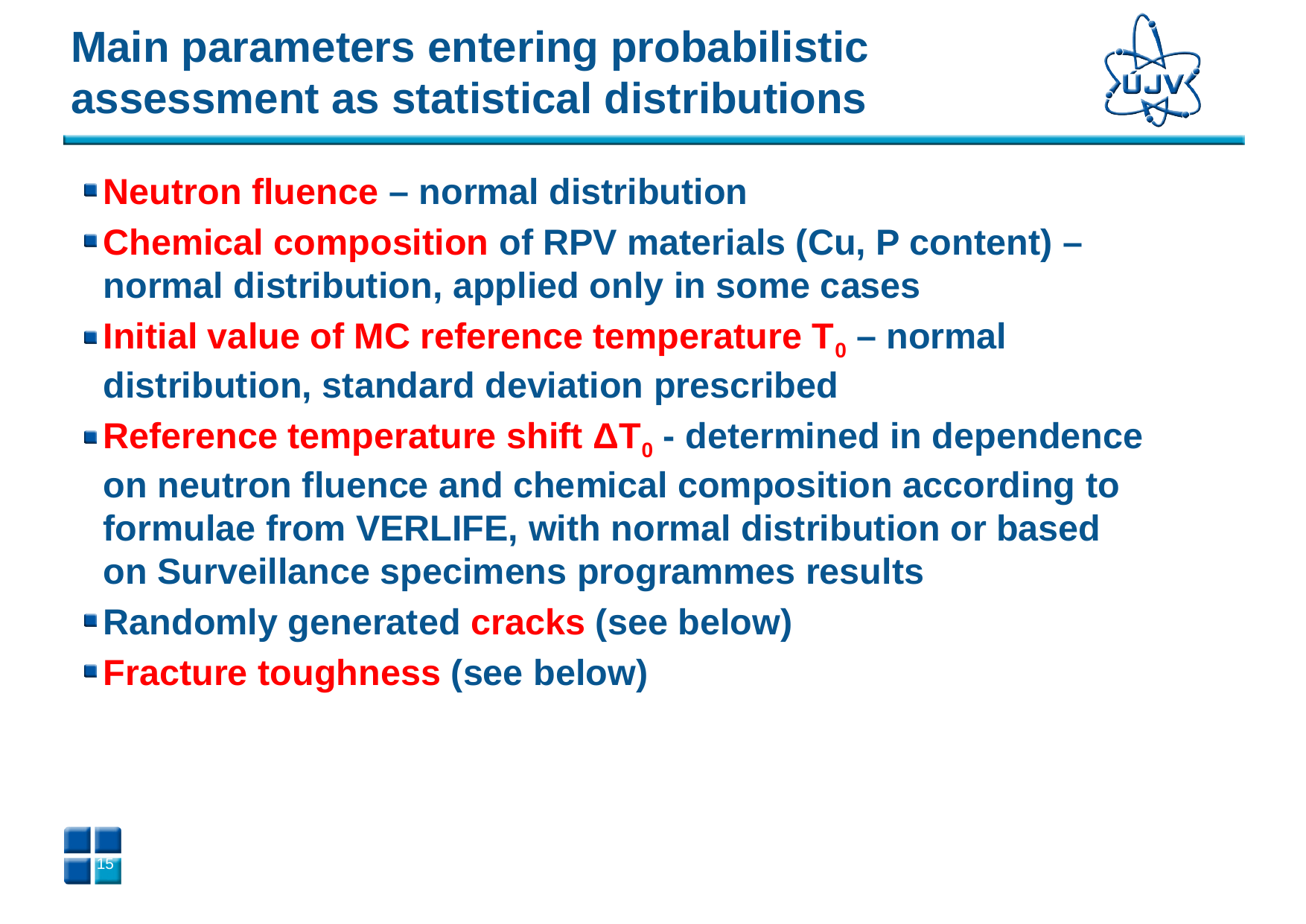

# Main parameters entering probabilistic assessment as statistical distributions
Neutron fluence – normal distribution
Chemical composition of RPV materials (Cu, P content) – normal distribution, applied only in some cases
Initial value of MC reference temperature T0 – normal distribution, standard deviation prescribed
Reference temperature shift ΔT0 - determined in dependence on neutron fluence and chemical composition according to formulae from VERLIFE, with normal distribution or based on Surveillance specimens programmes results
Randomly generated cracks (see below)
Fracture toughness (see below)
15